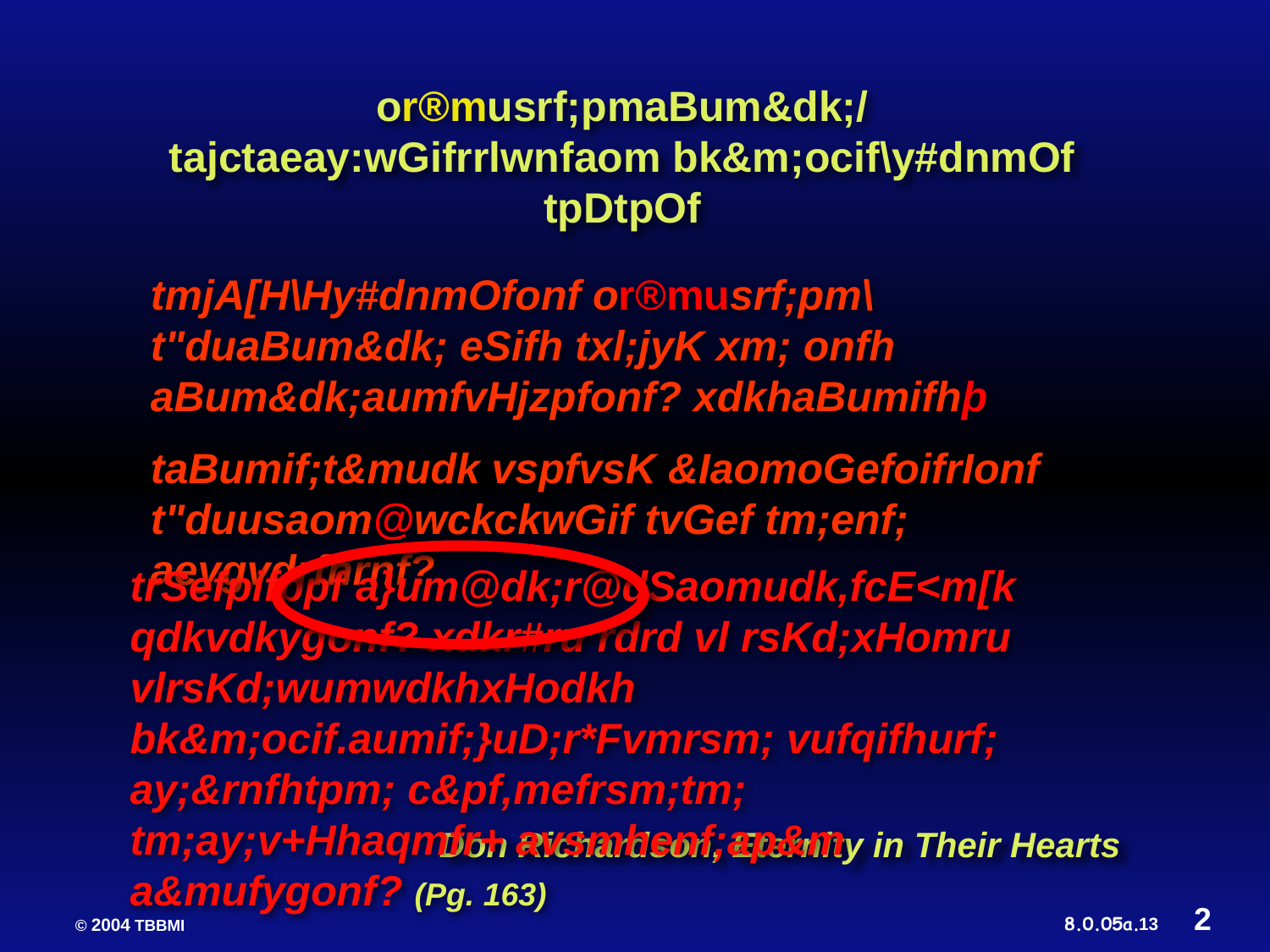

or®musrf;pmaBum&dk;/ tajctaeay:wGifrrlwnfaom bk&m;ocif\y#dnmOf tpDtpOf
tmjA[H\Hy#dnmOfonf or®musrf;pm\t"duaBum&dk; eSifh txl;jyK xm; onfh aBum&dk;aumfvHjzpfonf? xdkhaBumifhþ
taBumif;t&mudk vspfvsK &IaomoGefoifrIonf t"duusaom@wckckwGif tvGef tm;enf; aeygvdrfhrnf?

trSefpifppf a}um@dk;r@dSaomudk,fcE<m[k qdkvdkygonf? xdkr#ru rdrd vl rsKd;xHomru vlrsKd;wumwdkhxHodkh bk&m;ocif.aumif;}uD;r*Fvmrsm; vufqifhurf; ay;&rnfhtpm; c&pf,mefrsm;tm;  tm;ay;v+Hhaqmfr+ avsmhenf;ap&m a&mufygonf? (Pg. 163)

Don Richardson, Eternity in Their Hearts
2

13